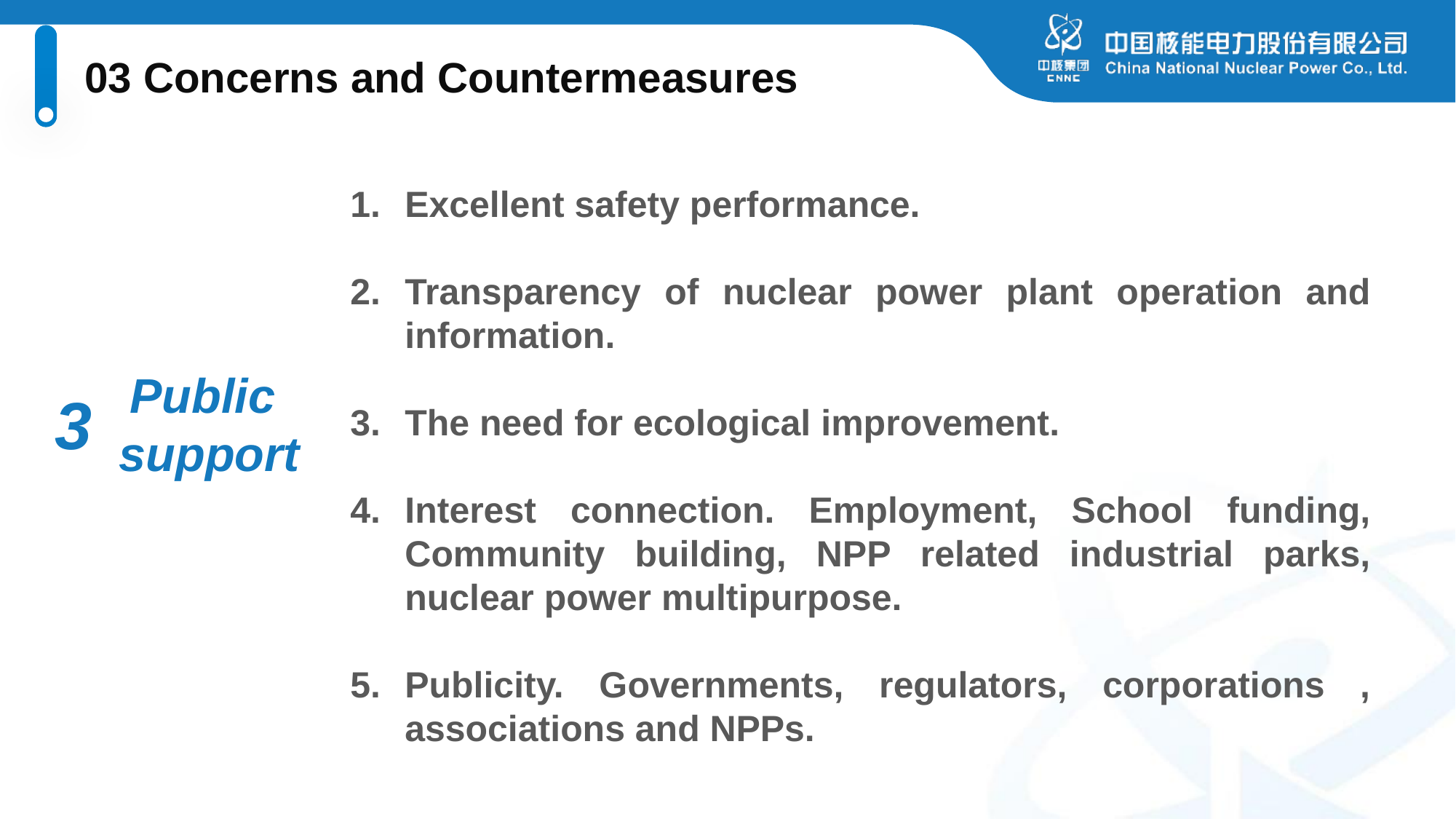

03 Concerns and Countermeasures
Excellent safety performance.

Transparency of nuclear power plant operation and information.

The need for ecological improvement.

Interest connection. Employment, School funding, Community building, NPP related industrial parks, nuclear power multipurpose.

Publicity. Governments, regulators, corporations , associations and NPPs.
Public
support
3